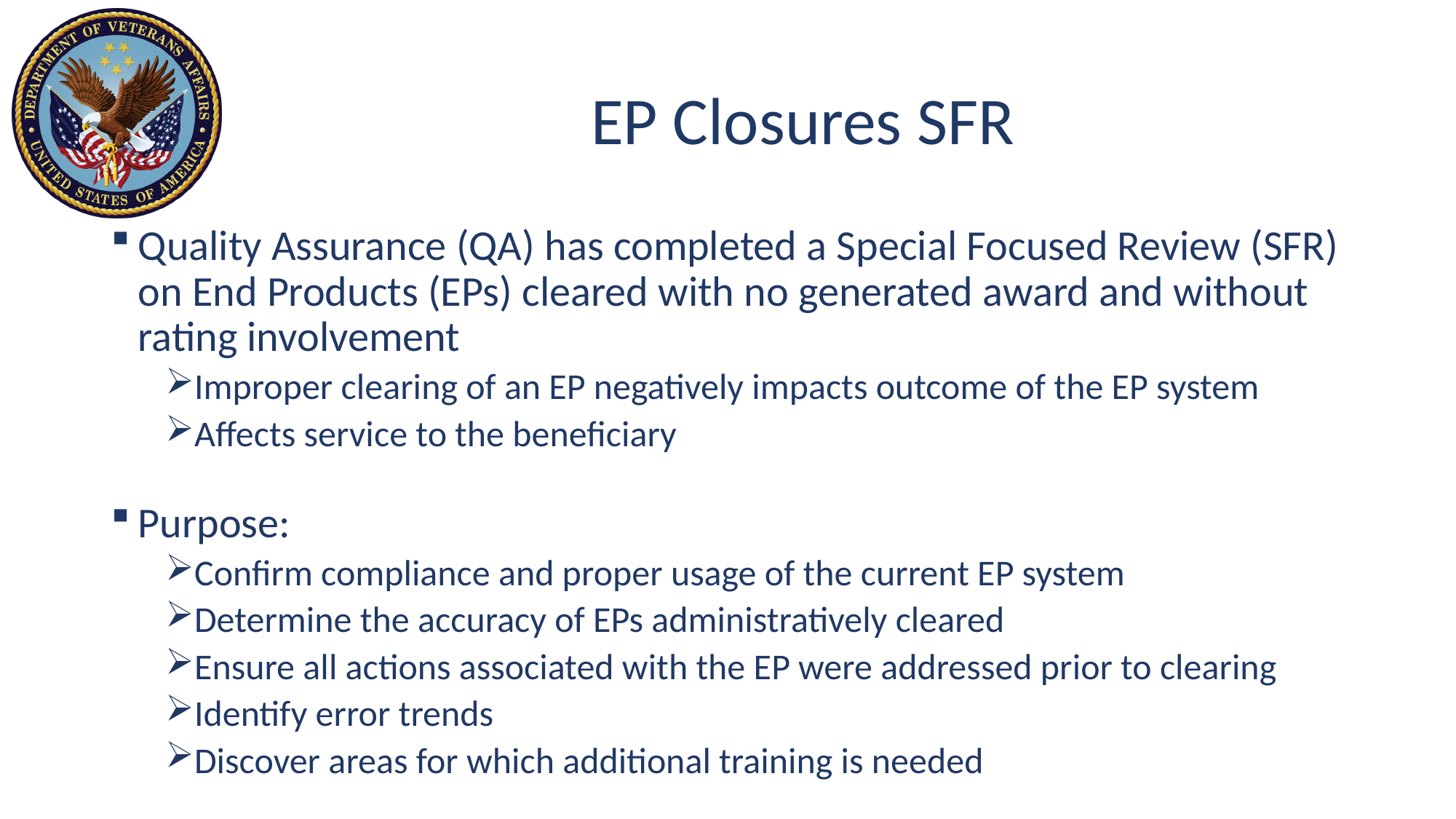

# EP Closures SFR
Quality Assurance (QA) has completed a Special Focused Review (SFR) on End Products (EPs) cleared with no generated award and without rating involvement
Improper clearing of an EP negatively impacts outcome of the EP system
Affects service to the beneficiary

Purpose:
Confirm compliance and proper usage of the current EP system
Determine the accuracy of EPs administratively cleared
Ensure all actions associated with the EP were addressed prior to clearing
Identify error trends
Discover areas for which additional training is needed